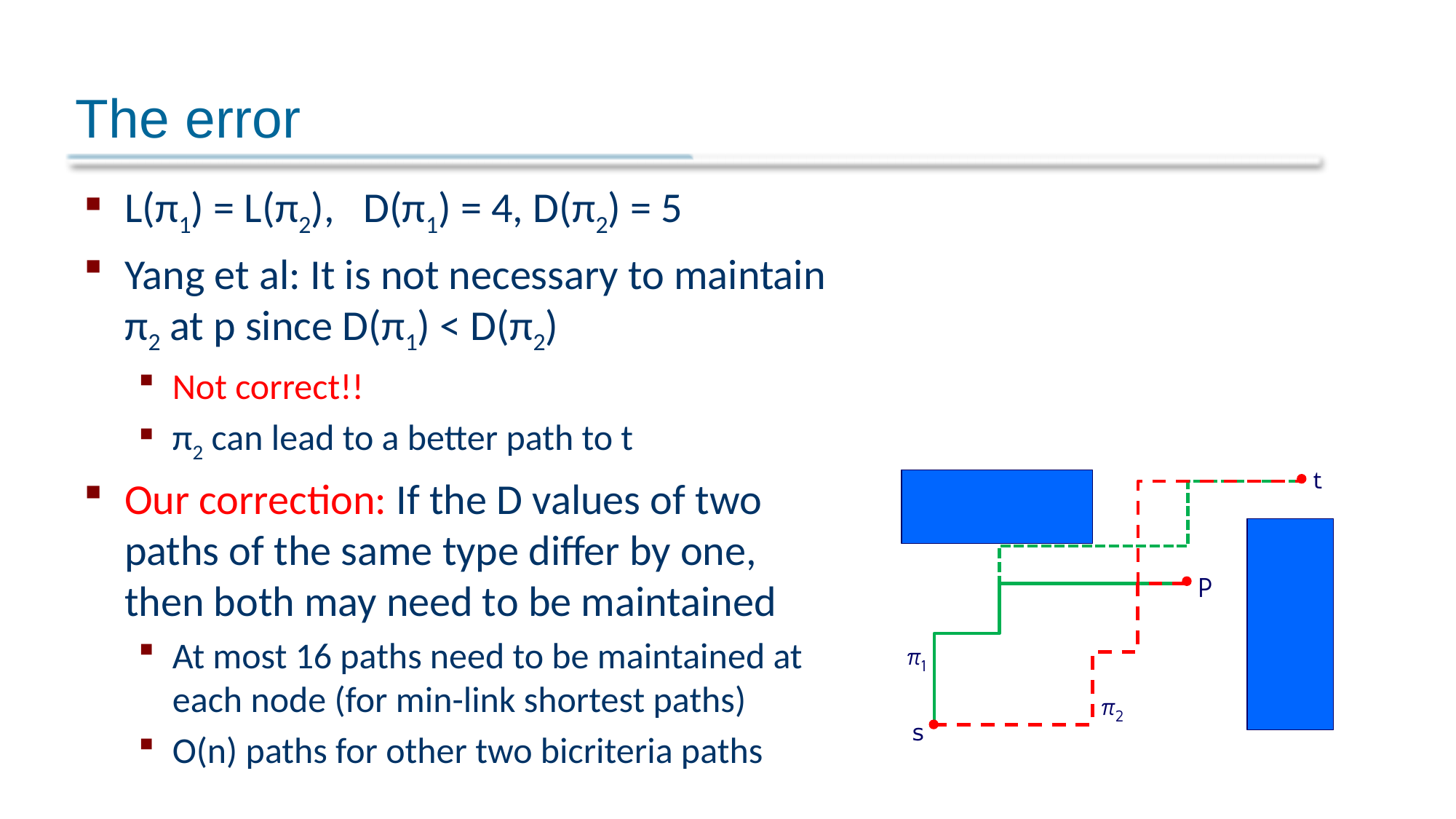

# The error
L(π1) = L(π2),   D(π1) = 4, D(π2) = 5
Yang et al: It is not necessary to maintain π2 at p since D(π1) < D(π2)
Not correct!!
π2 can lead to a better path to t
Our correction: If the D values of two paths of the same type differ by one, then both may need to be maintained
At most 16 paths need to be maintained at each node (for min-link shortest paths)
O(n) paths for other two bicriteria paths
t

p

π1
π2
s